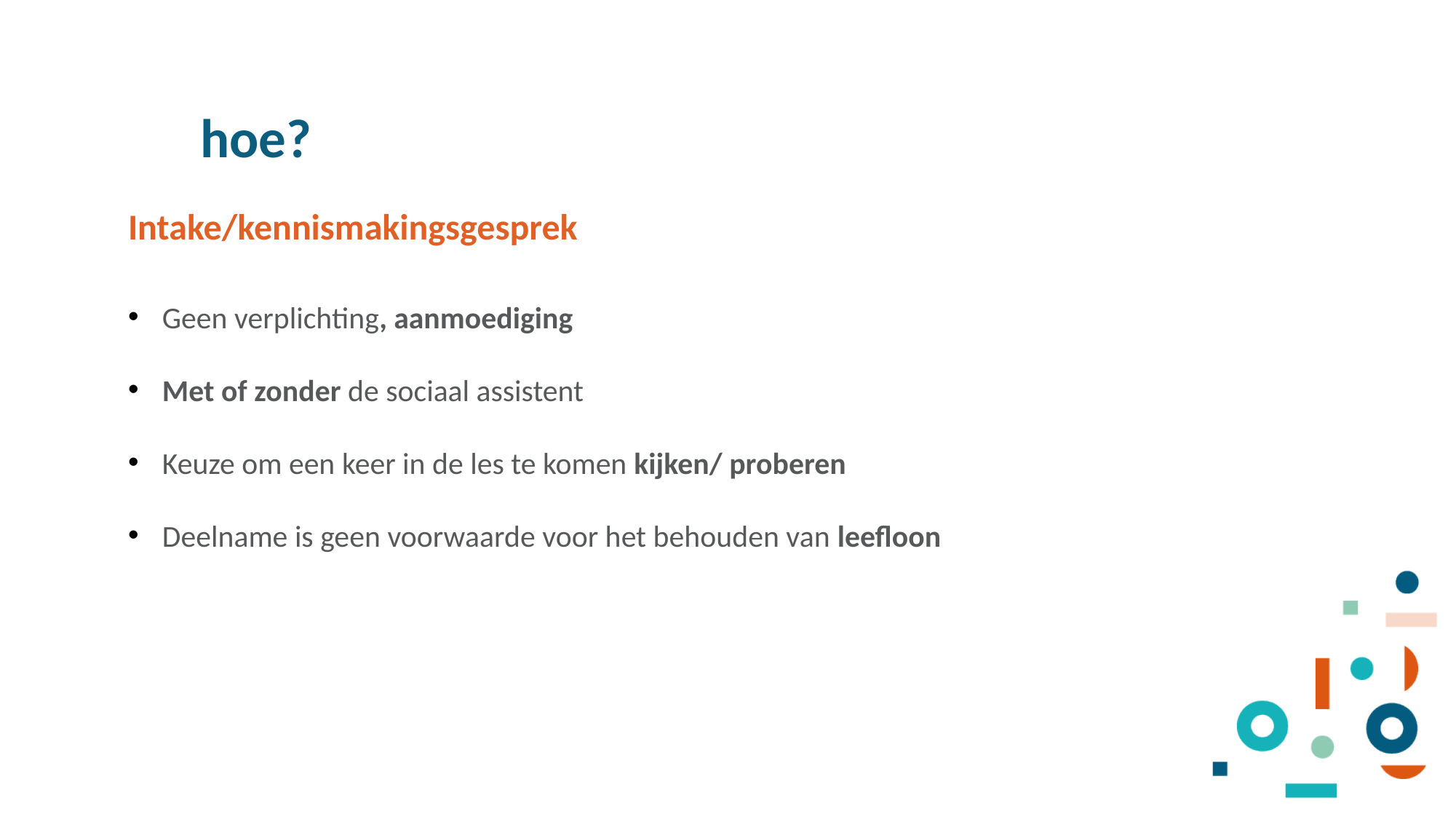

hoe?
Intake/kennismakingsgesprek

Geen verplichting, aanmoediging

Met of zonder de sociaal assistent

Keuze om een keer in de les te komen kijken/ proberen

Deelname is geen voorwaarde voor het behouden van leefloon